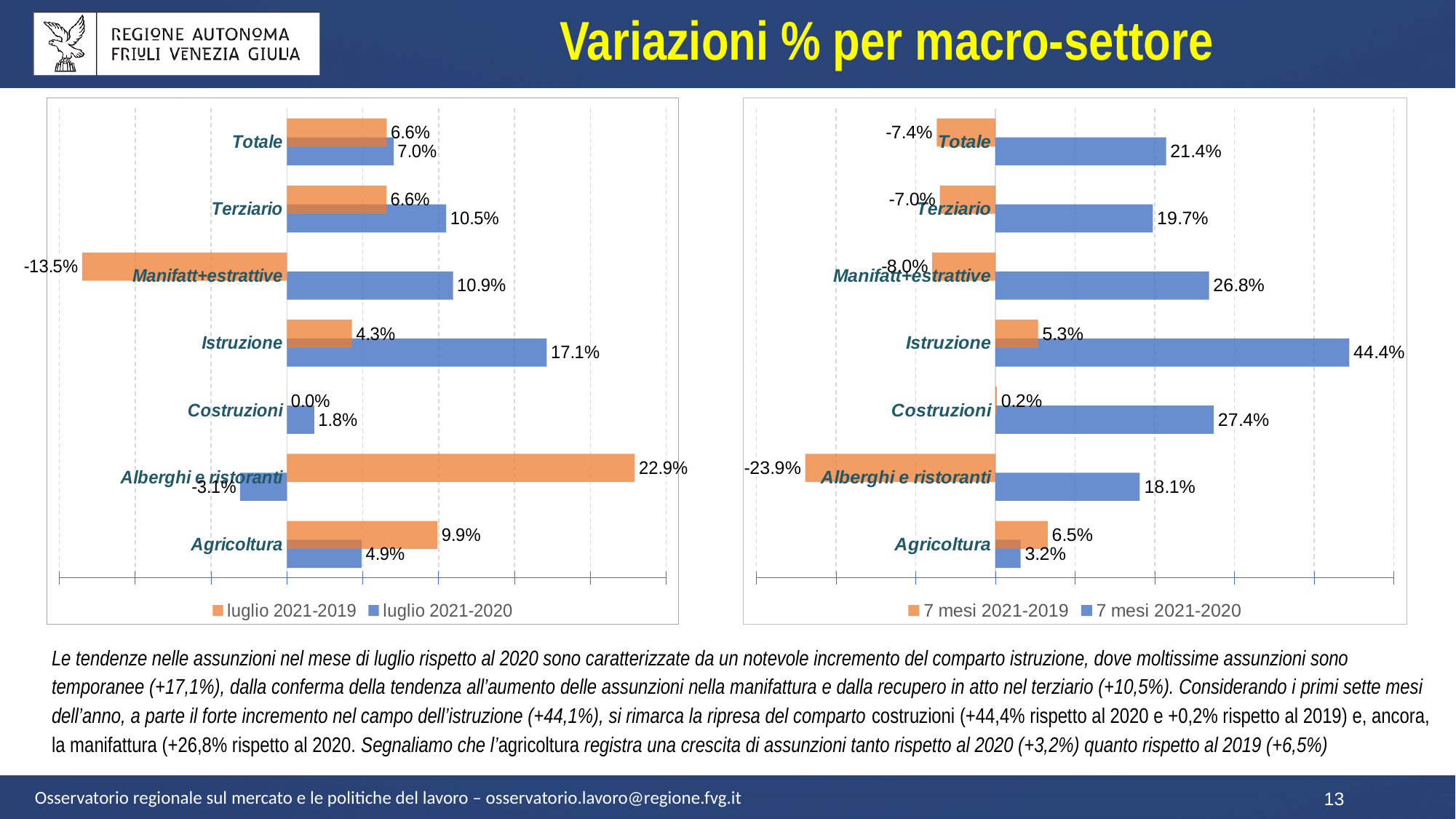

Variazioni % per macro-settore

### Chart

| Category | luglio 2021-2020 | luglio 2021-2019 |
|---|---|---|
| Agricoltura | 0.049166666666666664 | 0.09916666666666667 |
| Alberghi e ristoranti | -0.03093270365997639 | 0.22927981109799292 |
| Costruzioni | 0.017937219730941704 | 0.0 |
| Istruzione | 0.1712538226299694 | 0.04281345565749235 |
| Manifatt+estrattive | 0.10944808231992516 | -0.1350171499844091 |
| Terziario | 0.10488605831426012 | 0.06557866454373569 |
| Totale | 0.07025819265143993 | 0.06573982125124131 |

### Chart

| Category | 7 mesi 2021-2020 | 7 mesi 2021-2019 |
|---|---|---|
| Agricoltura | 0.03151939655172414 | 0.0653735632183908 |
| Alberghi e ristoranti | 0.1811532488352287 | -0.2388156905966635 |
| Costruzioni | 0.2739668846528454 | 0.0015305412550438292 |
| Istruzione | 0.443968915418403 | 0.0532717648383827 |
| Manifatt+estrattive | 0.26795895096921324 | -0.07951056924831156 |
| Terziario | 0.19744113107980285 | -0.06992914156751465 |
| Totale | 0.21408556666999332 | -0.0738210208734771 |
Le tendenze nelle assunzioni nel mese di luglio rispetto al 2020 sono caratterizzate da un notevole incremento del comparto istruzione, dove moltissime assunzioni sono temporanee (+17,1%), dalla conferma della tendenza all’aumento delle assunzioni nella manifattura e dalla recupero in atto nel terziario (+10,5%). Considerando i primi sette mesi dell’anno, a parte il forte incremento nel campo dell’istruzione (+44,1%), si rimarca la ripresa del comparto costruzioni (+44,4% rispetto al 2020 e +0,2% rispetto al 2019) e, ancora, la manifattura (+26,8% rispetto al 2020. Segnaliamo che l’agricoltura registra una crescita di assunzioni tanto rispetto al 2020 (+3,2%) quanto rispetto al 2019 (+6,5%)
Osservatorio regionale sul mercato e le politiche del lavoro – osservatorio.lavoro@regione.fvg.it
13